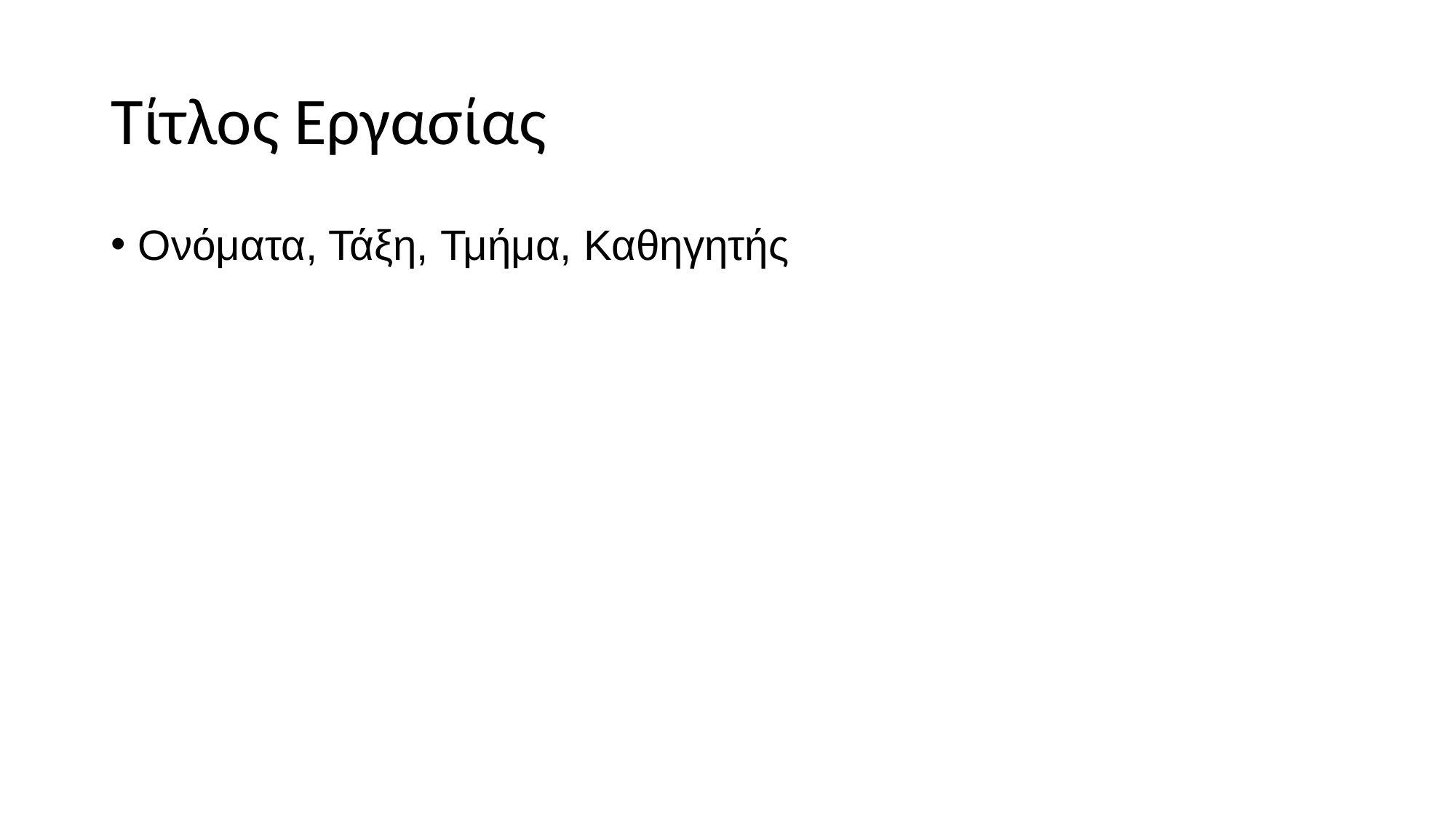

# Τίτλος Εργασίας
Ονόματα, Τάξη, Τμήμα, Καθηγητής